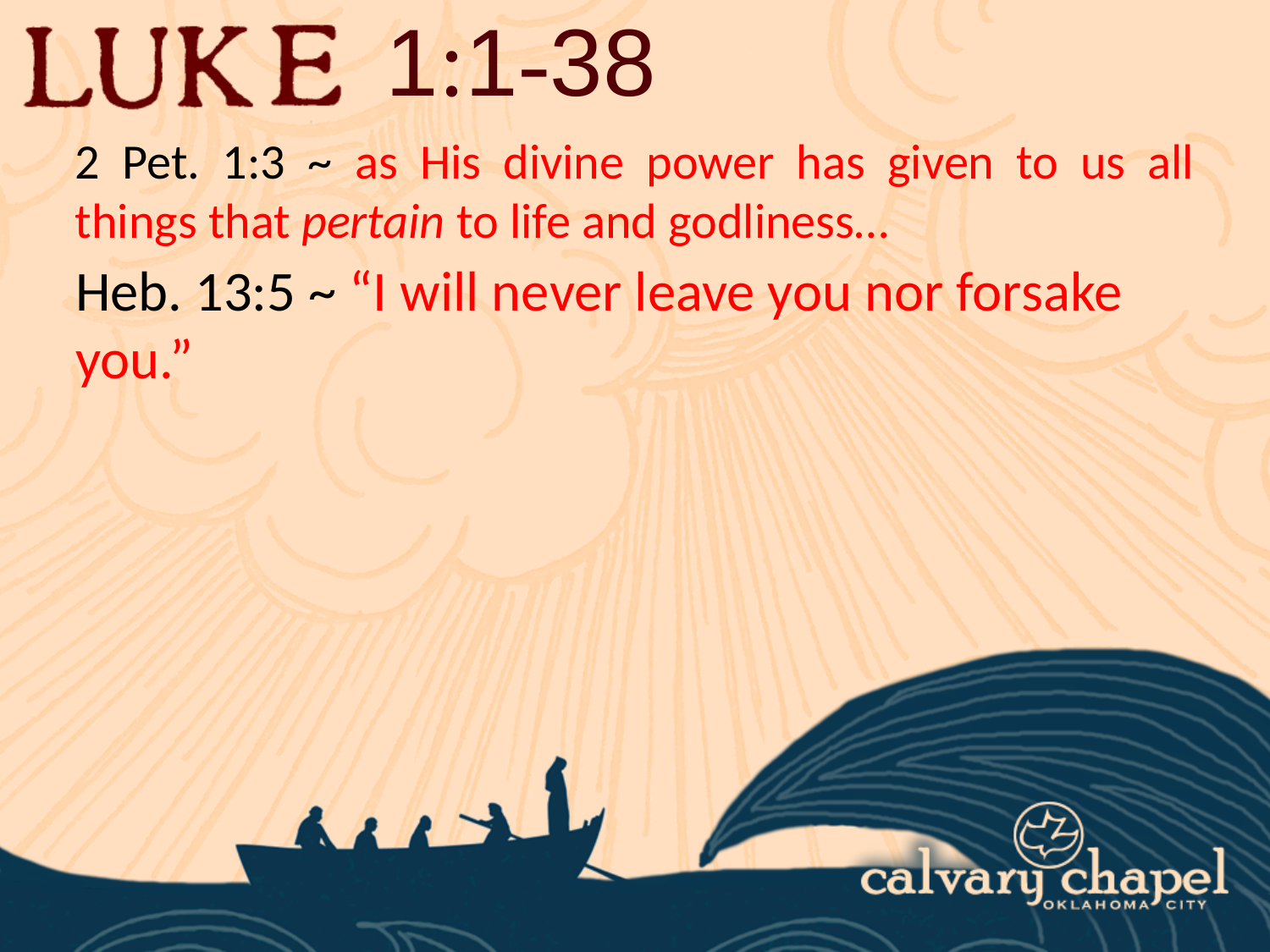

1:1-38
2 Pet. 1:3 ~ as His divine power has given to us all things that pertain to life and godliness…
Heb. 13:5 ~ “I will never leave you nor forsake you.”